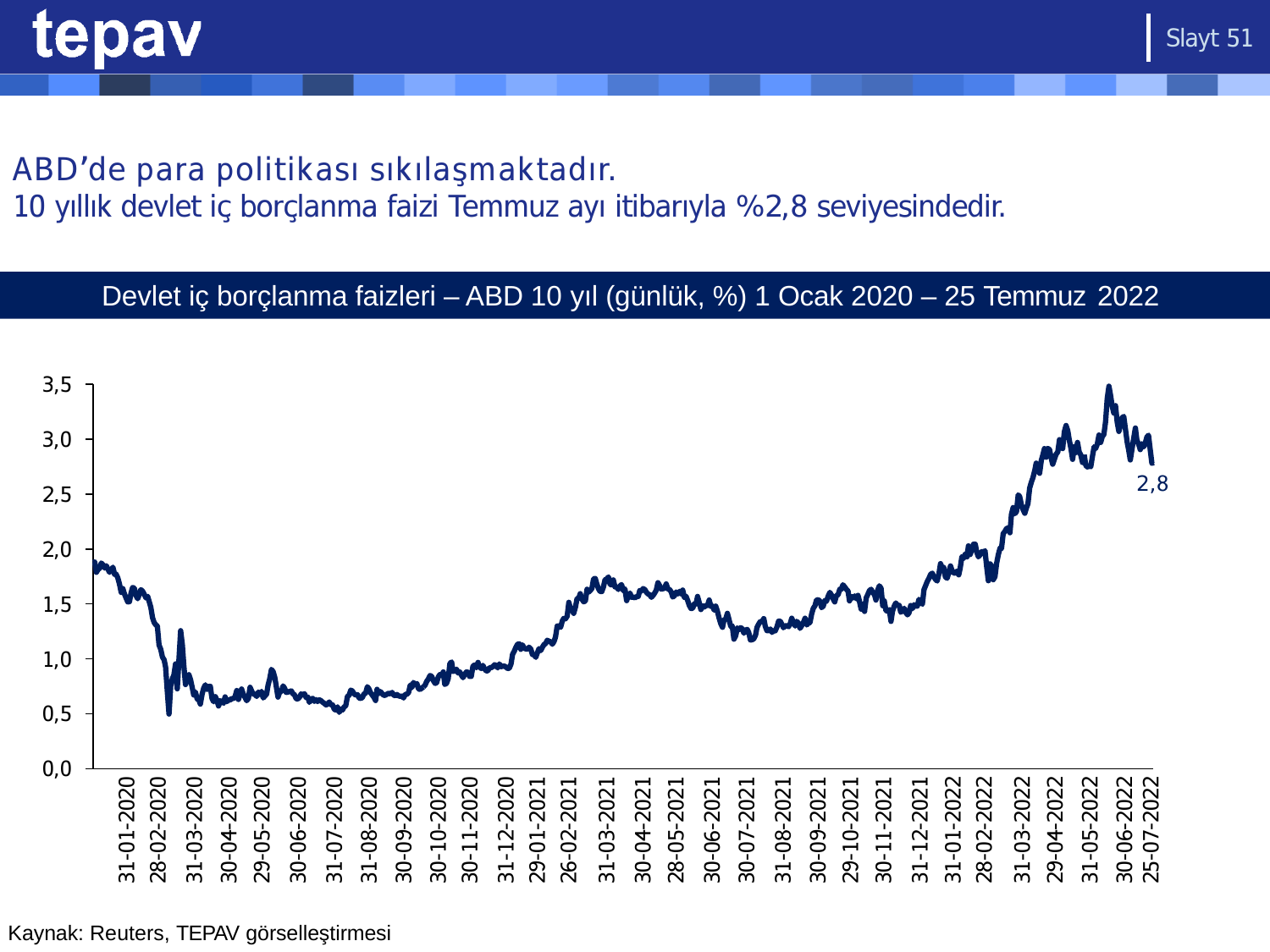

Slayt 51
# ABD’de para politikası sıkılaşmaktadır.
10 yıllık devlet iç borçlanma faizi Temmuz ayı itibarıyla %2,8 seviyesindedir.

Devlet iç borçlanma faizleri – ABD 10 yıl (günlük, %) 1 Ocak 2020 – 25 Temmuz 2022
3,5

3,0

2,8
2,5
2,0

1,5

1,0

0,5

0,0
31-01-2020
28-02-2020
31-03-2020
30-04-2020
29-05-2020
30-06-2020
31-07-2020
31-08-2020
30-09-2020
30-10-2020
30-11-2020
31-12-2020
29-01-2021
26-02-2021
31-03-2021
30-04-2021
28-05-2021
30-06-2021
30-07-2021
31-08-2021
30-09-2021
29-10-2021
30-11-2021
31-12-2021
31-01-2022
28-02-2022
31-03-2022
29-04-2022
31-05-2022
30-06-2022
25-07-2022
Kaynak: Reuters, TEPAV görselleştirmesi